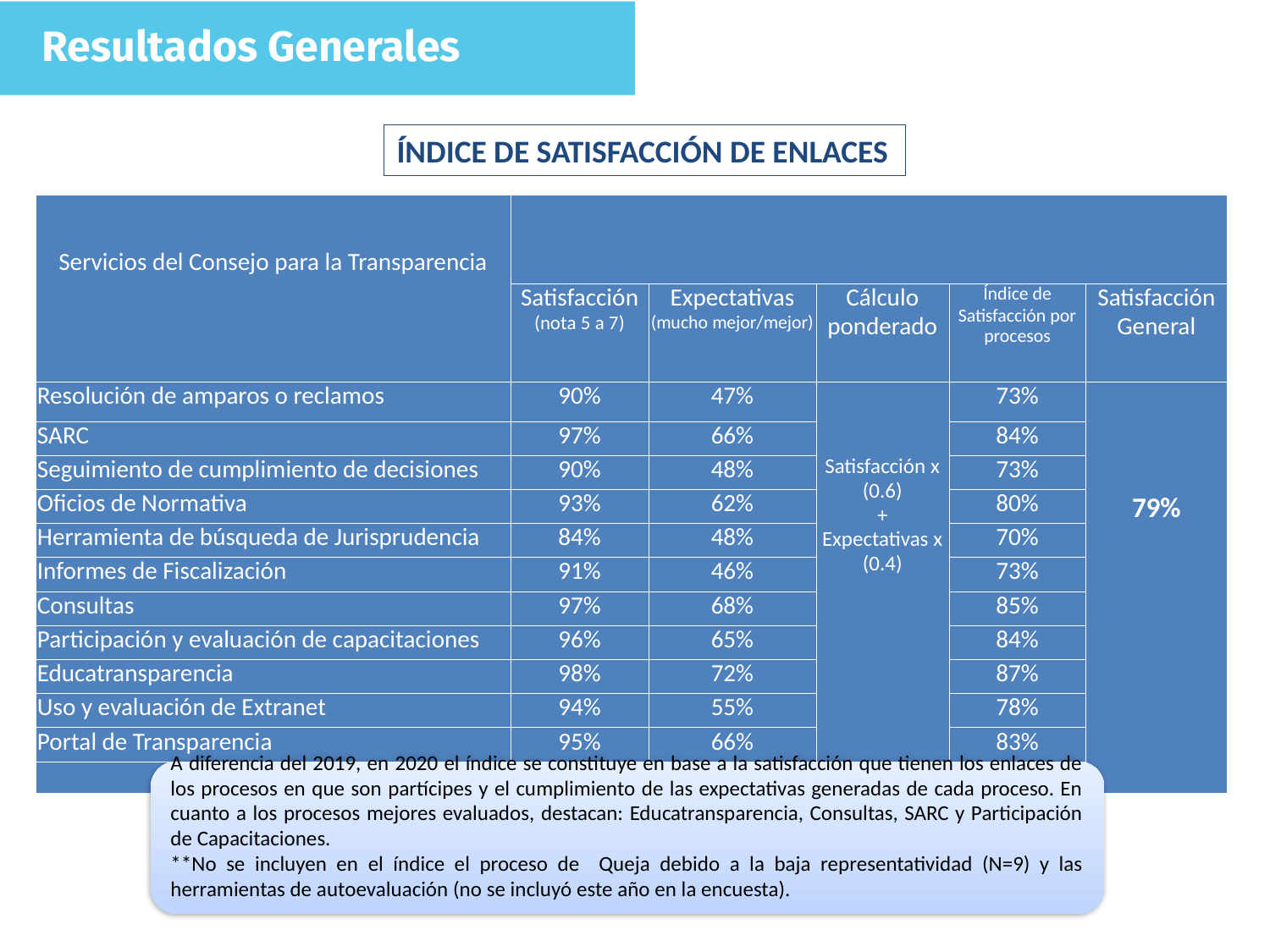

Resultados Generales
ÍNDICE DE SATISFACCIÓN DE ENLACES
| Servicios del Consejo para la Transparencia |  |  |  |  |  |
| --- | --- | --- | --- | --- | --- |
|  | Satisfacción (nota 5 a 7) | Expectativas (mucho mejor/mejor) | Cálculo ponderado | Índice de Satisfacción por procesos | Satisfacción General |
| Resolución de amparos o reclamos | 90% | 47% | Satisfacción x (0.6) + Expectativas x (0.4) | 73% | 79% |
| SARC | 97% | 66% |  | 84% |  |
| Seguimiento de cumplimiento de decisiones | 90% | 48% |  | 73% |  |
| Oficios de Normativa | 93% | 62% |  | 80% |  |
| Herramienta de búsqueda de Jurisprudencia | 84% | 48% |  | 70% |  |
| Informes de Fiscalización | 91% | 46% |  | 73% |  |
| Consultas | 97% | 68% |  | 85% |  |
| Participación y evaluación de capacitaciones | 96% | 65% |  | 84% |  |
| Educatransparencia | 98% | 72% |  | 87% |  |
| Uso y evaluación de Extranet | 94% | 55% |  | 78% |  |
| Portal de Transparencia | 95% | 66% |  | 83% |  |
|  |  |  |  |  |  |
A diferencia del 2019, en 2020 el índice se constituye en base a la satisfacción que tienen los enlaces de los procesos en que son partícipes y el cumplimiento de las expectativas generadas de cada proceso. En cuanto a los procesos mejores evaluados, destacan: Educatransparencia, Consultas, SARC y Participación de Capacitaciones.
**No se incluyen en el índice el proceso de  Queja debido a la baja representatividad (N=9) y las herramientas de autoevaluación (no se incluyó este año en la encuesta).